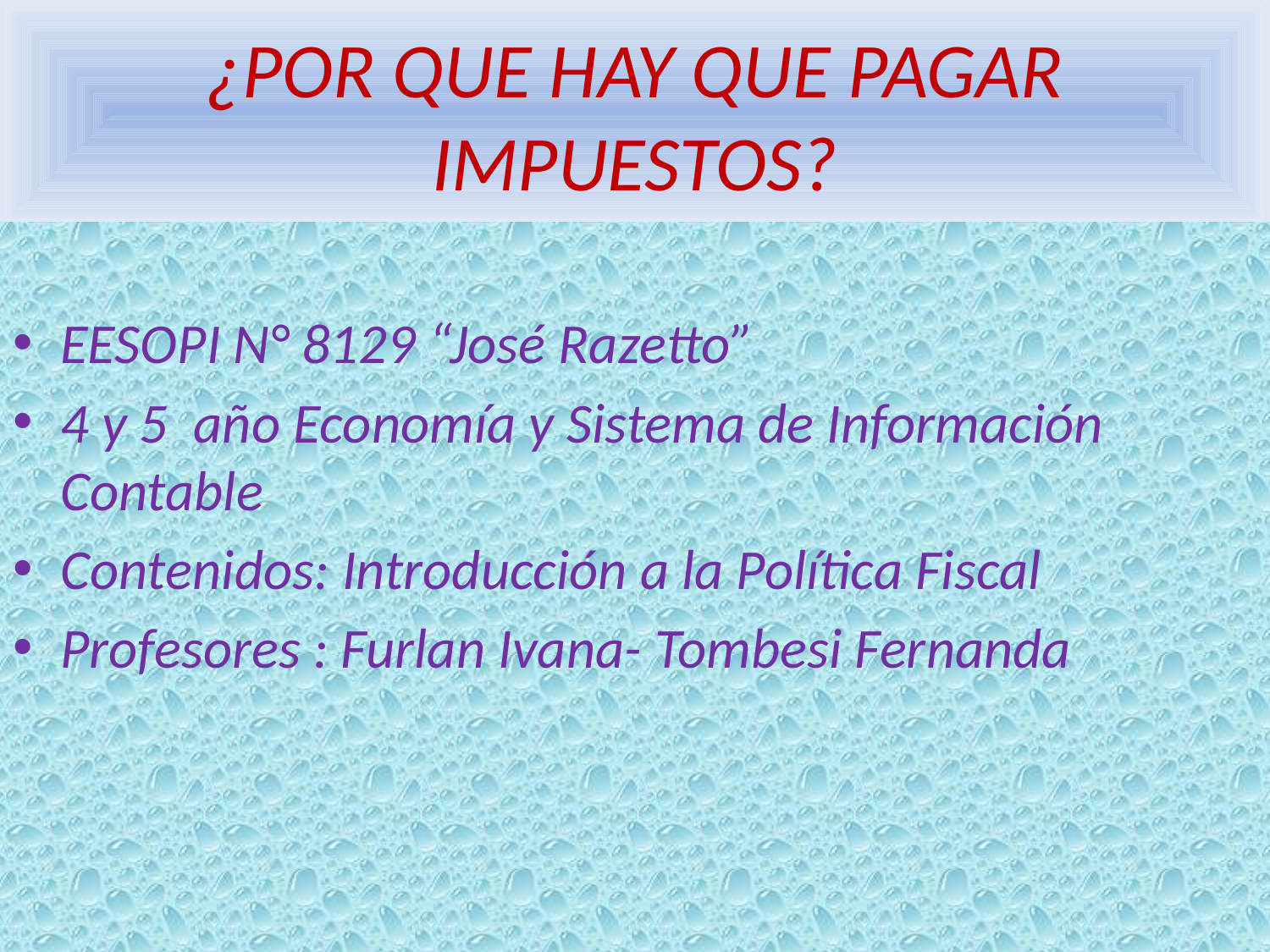

# ¿POR QUE HAY QUE PAGAR IMPUESTOS?

EESOPI N° 8129 “José Razetto”
4 y 5  año Economía y Sistema de Información Contable
Contenidos: Introducción a la Política Fiscal
Profesores : Furlan Ivana- Tombesi Fernanda